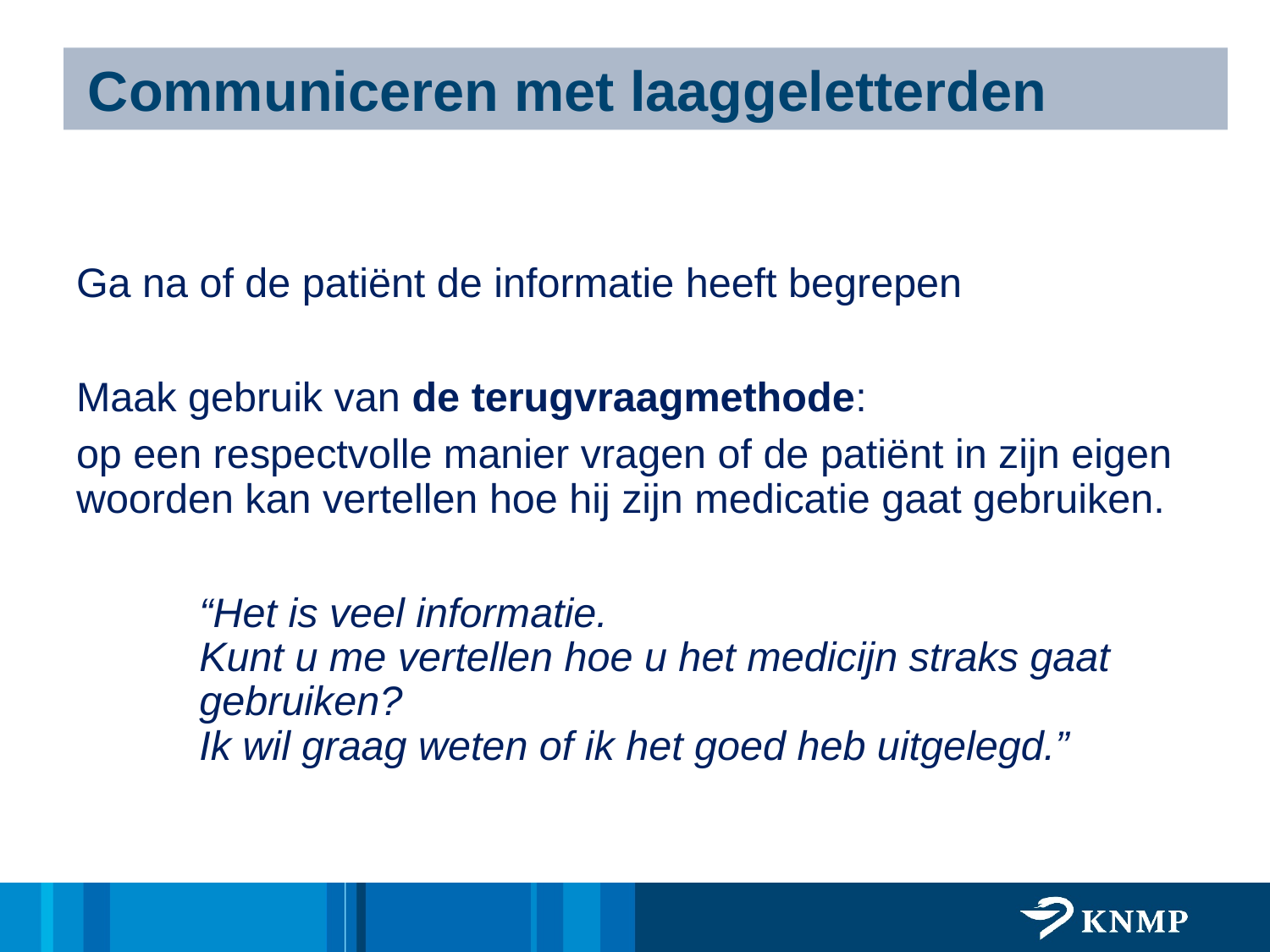

# Communiceren met laaggeletterden

Ga na of de patiënt de informatie heeft begrepen

Maak gebruik van de terugvraagmethode:
op een respectvolle manier vragen of de patiënt in zijn eigen woorden kan vertellen hoe hij zijn medicatie gaat gebruiken.

	“Het is veel informatie.
	Kunt u me vertellen hoe u het medicijn straks gaat
	gebruiken?
	Ik wil graag weten of ik het goed heb uitgelegd.”